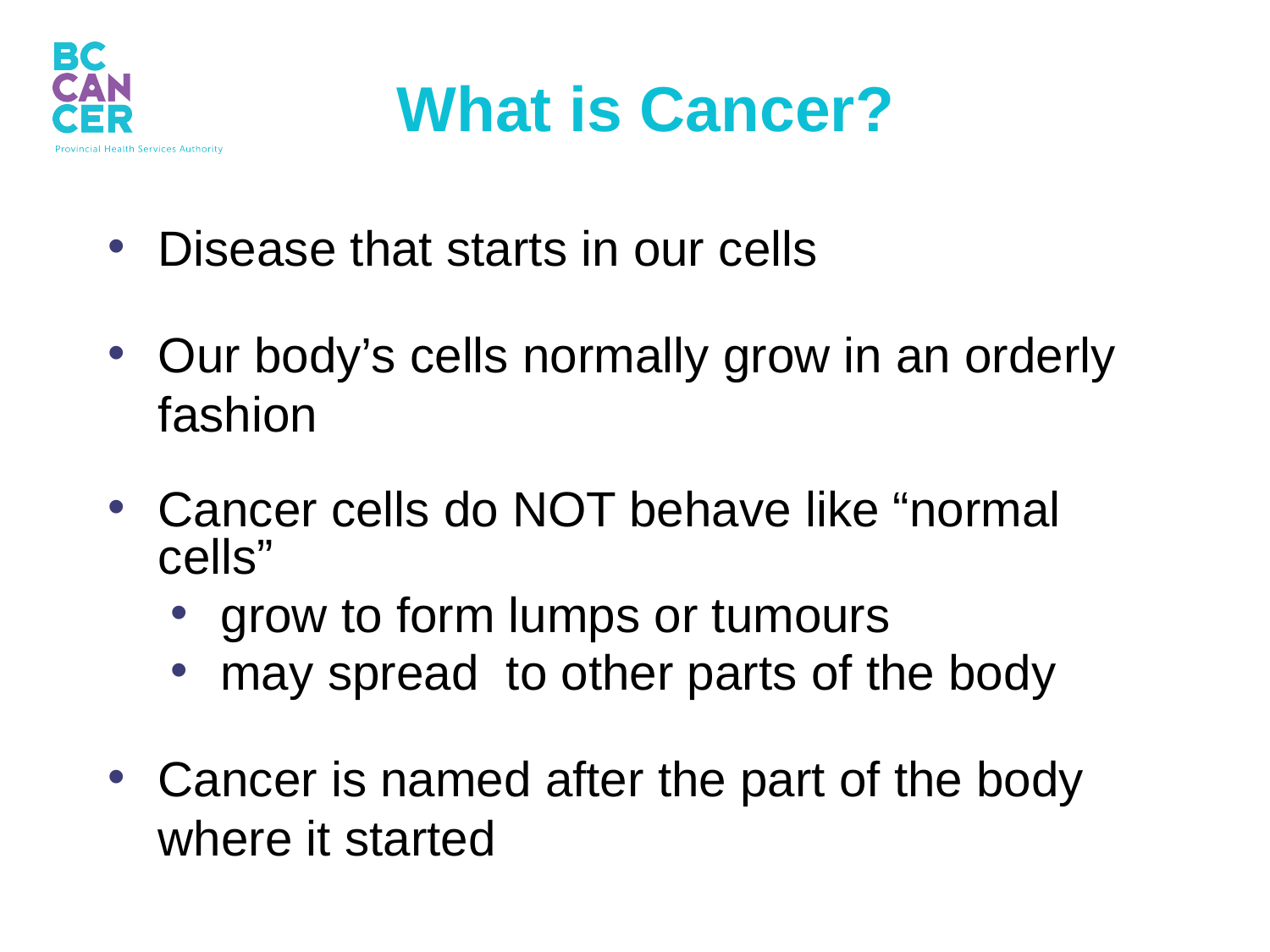

What is Cancer?
Disease that starts in our cells

Our body’s cells normally grow in an orderly fashion

Cancer cells do NOT behave like “normal cells”
grow to form lumps or tumours
may spread  to other parts of the body

Cancer is named after the part of the body where it started